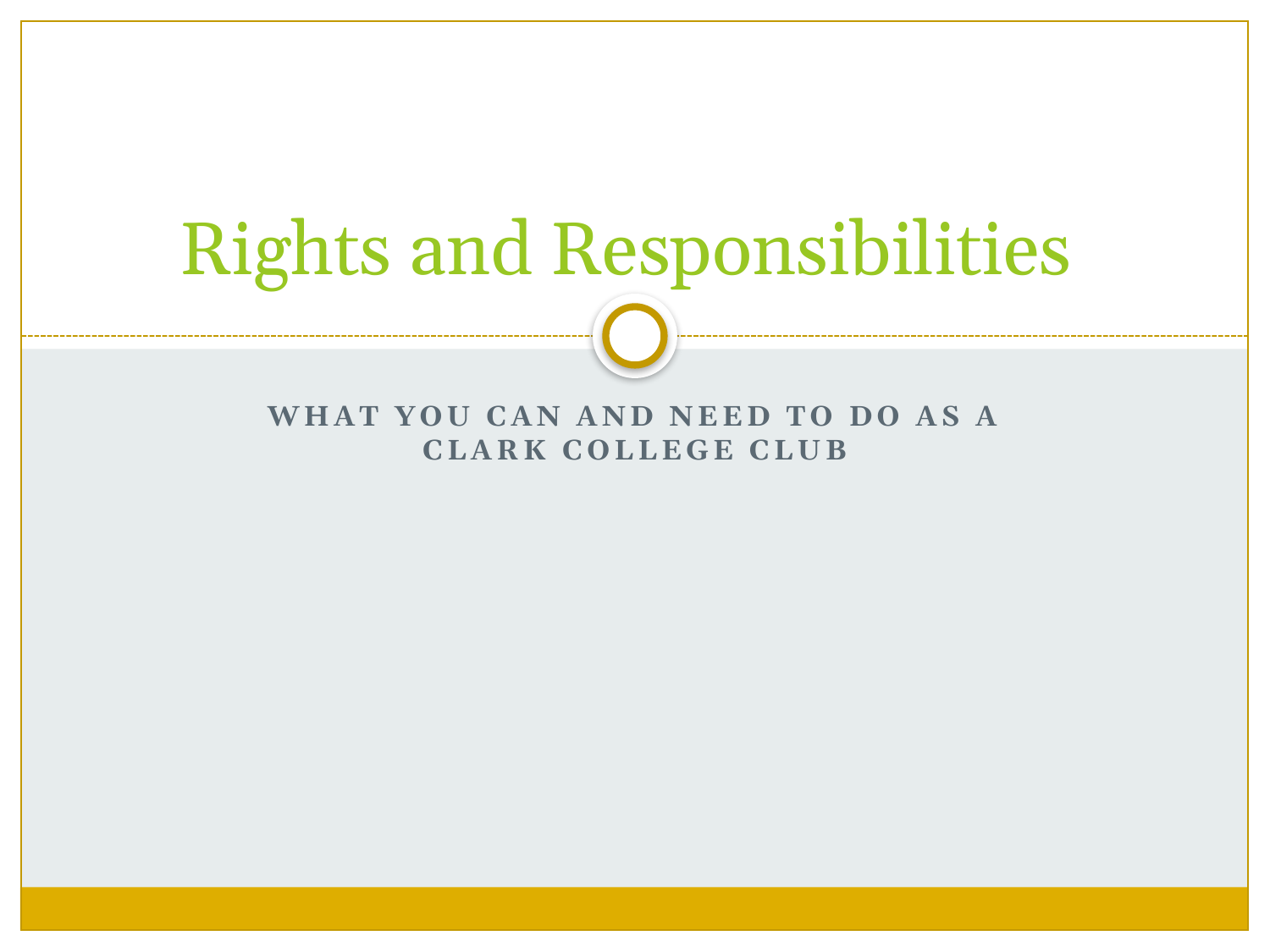

# Rights and Responsibilities
What you can and need to do as a Clark college Club